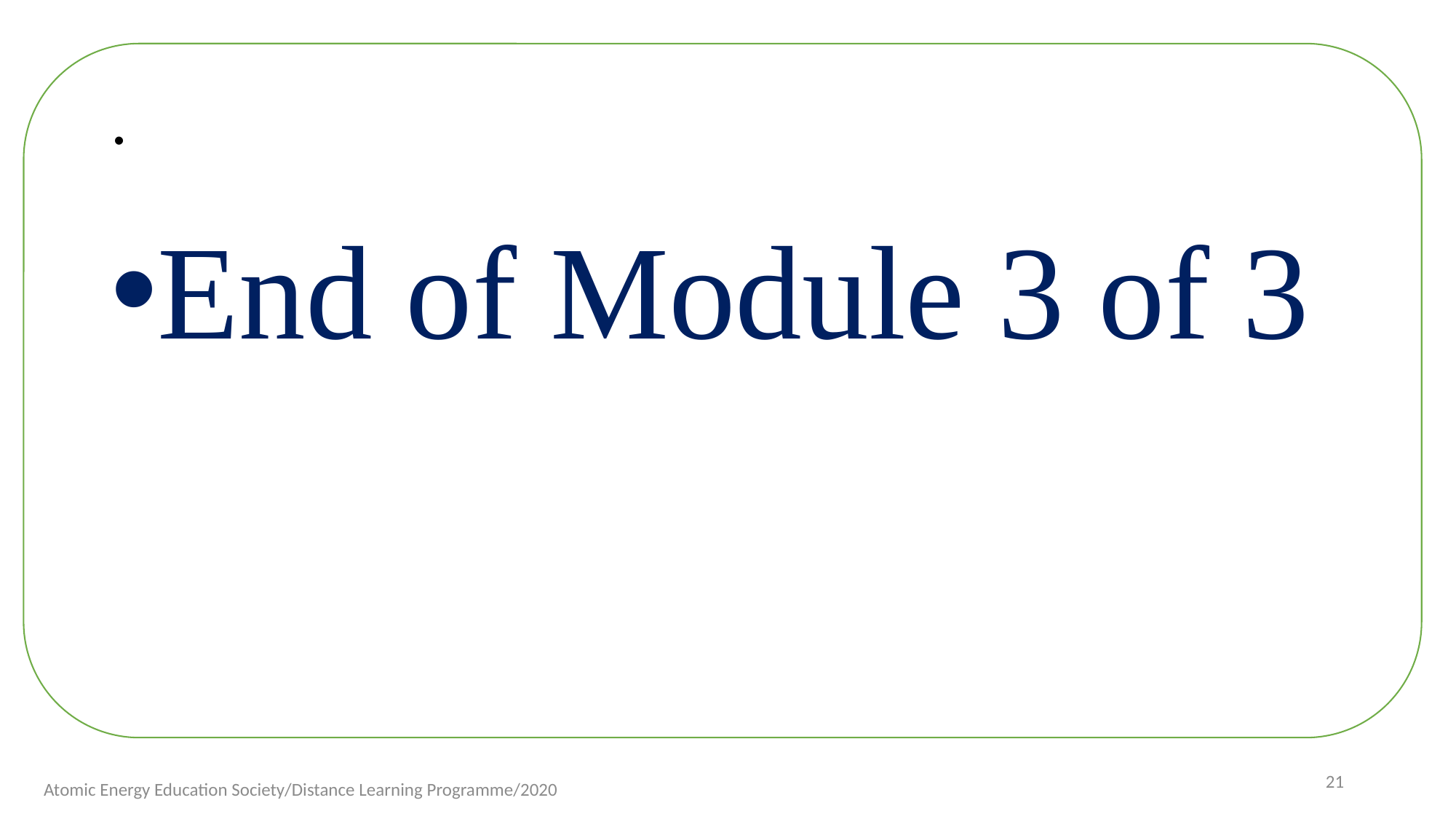

# .
End of Module 3 of 3
21
Atomic Energy Education Society/Distance Learning Programme/2020